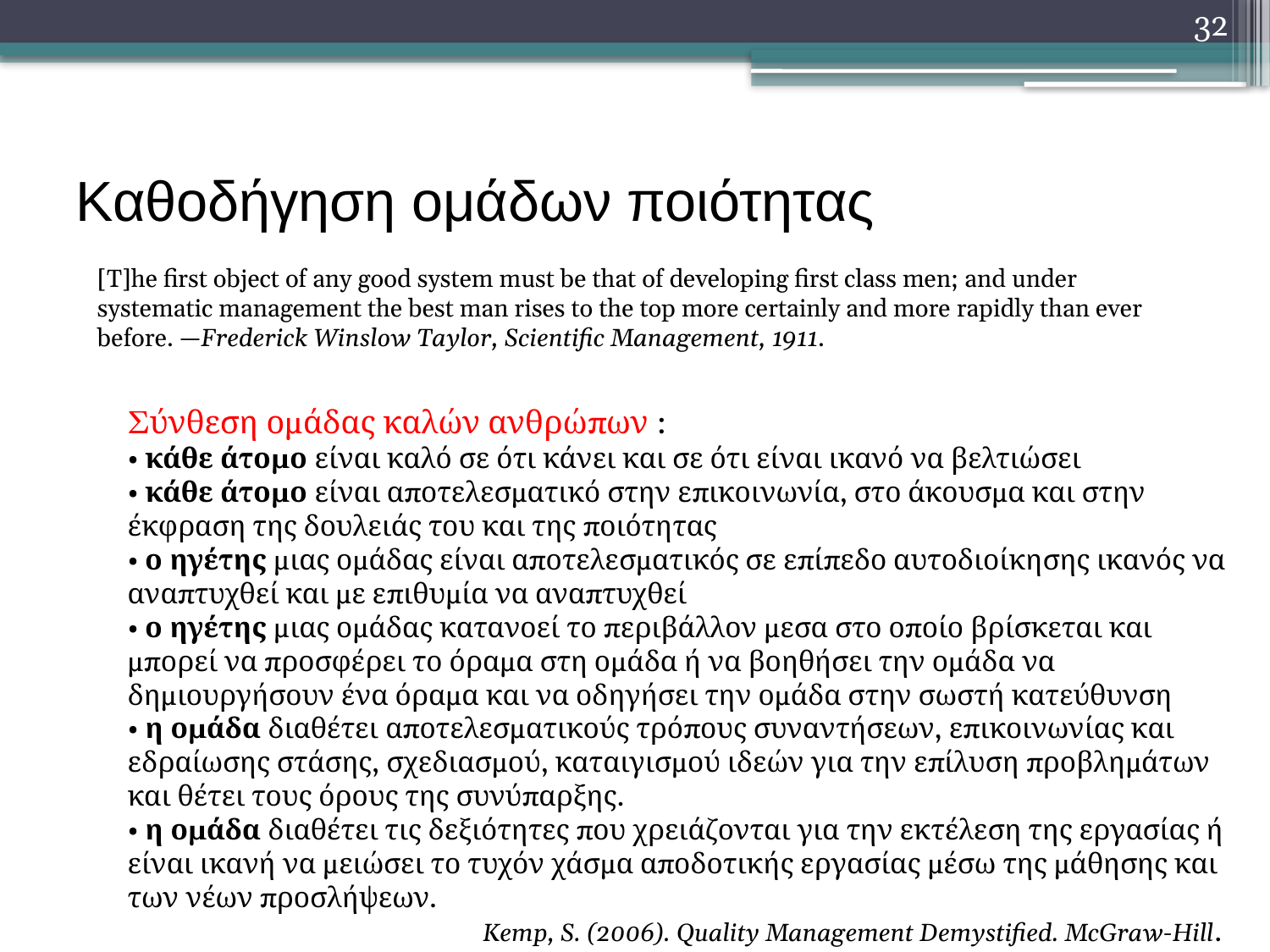

32
# Καθοδήγηση ομάδων ποιότητας
[T]he first object of any good system must be that of developing first class men; and under systematic management the best man rises to the top more certainly and more rapidly than ever before. —Frederick Winslow Taylor, Scientific Management, 1911.
Σύνθεση ομάδας καλών ανθρώπων :
• κάθε άτομο είναι καλό σε ότι κάνει και σε ότι είναι ικανό να βελτιώσει
• κάθε άτομο είναι αποτελεσματικό στην επικοινωνία, στο άκουσμα και στην έκφραση της δουλειάς του και της ποιότητας
• ο ηγέτης μιας ομάδας είναι αποτελεσματικός σε επίπεδο αυτοδιοίκησης ικανός να αναπτυχθεί και με επιθυμία να αναπτυχθεί
• ο ηγέτης μιας ομάδας κατανοεί το περιβάλλον μεσα στο οποίο βρίσκεται και μπορεί να προσφέρει το όραμα στη ομάδα ή να βοηθήσει την ομάδα να δημιουργήσουν ένα όραμα και να οδηγήσει την ομάδα στην σωστή κατεύθυνση
• η ομάδα διαθέτει αποτελεσματικούς τρόπους συναντήσεων, επικοινωνίας και εδραίωσης στάσης, σχεδιασμού, καταιγισμού ιδεών για την επίλυση προβλημάτων και θέτει τους όρους της συνύπαρξης.
• η ομάδα διαθέτει τις δεξιότητες που χρειάζονται για την εκτέλεση της εργασίας ή είναι ικανή να μειώσει το τυχόν χάσμα αποδοτικής εργασίας μέσω της μάθησης και των νέων προσλήψεων.
Kemp, S. (2006). Quality Management Demystified. McGraw-Hill.